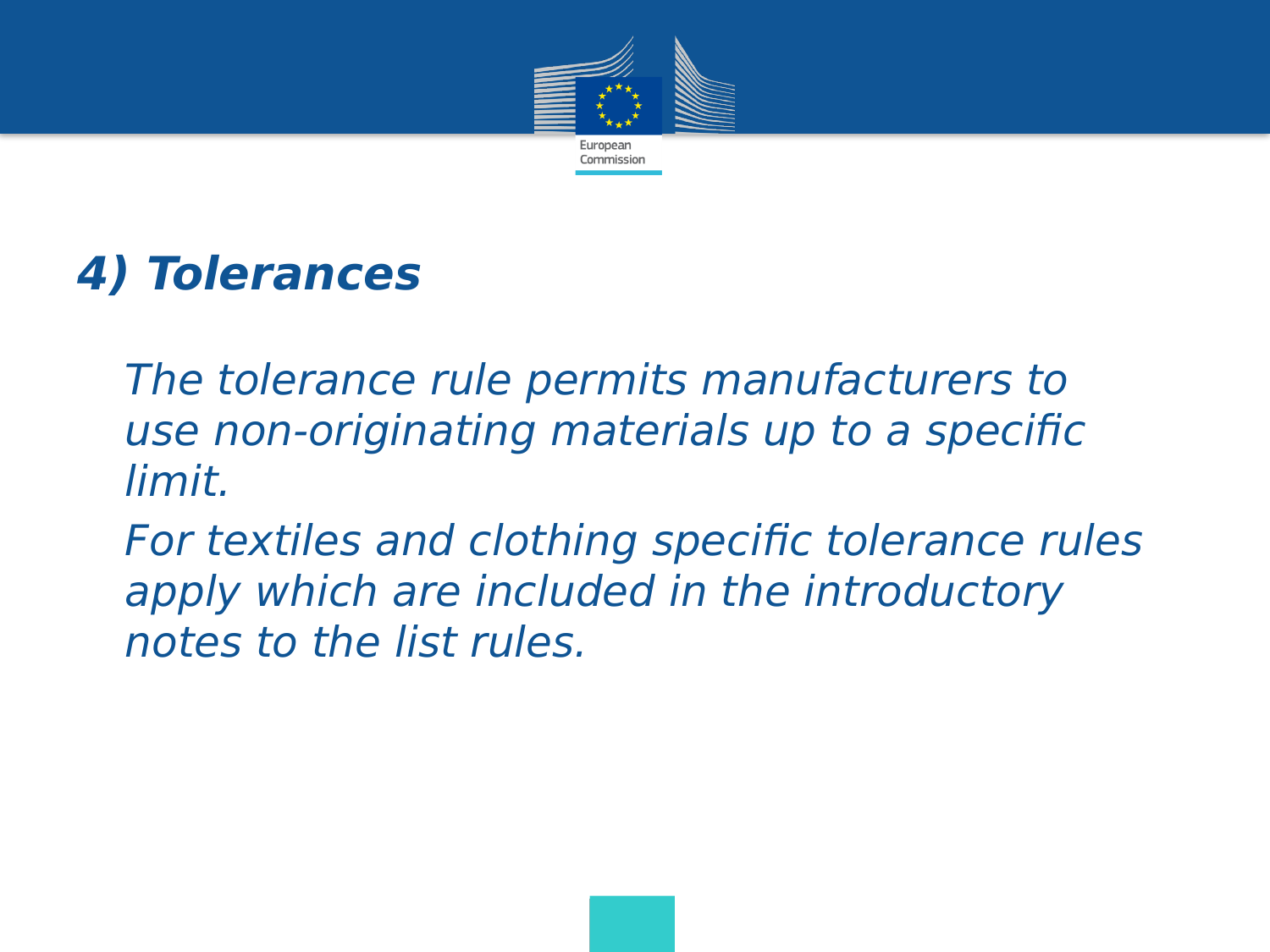

# 4) Tolerances
The tolerance rule permits manufacturers to use non-originating materials up to a specific limit.
For textiles and clothing specific tolerance rules apply which are included in the introductory notes to the list rules.
14